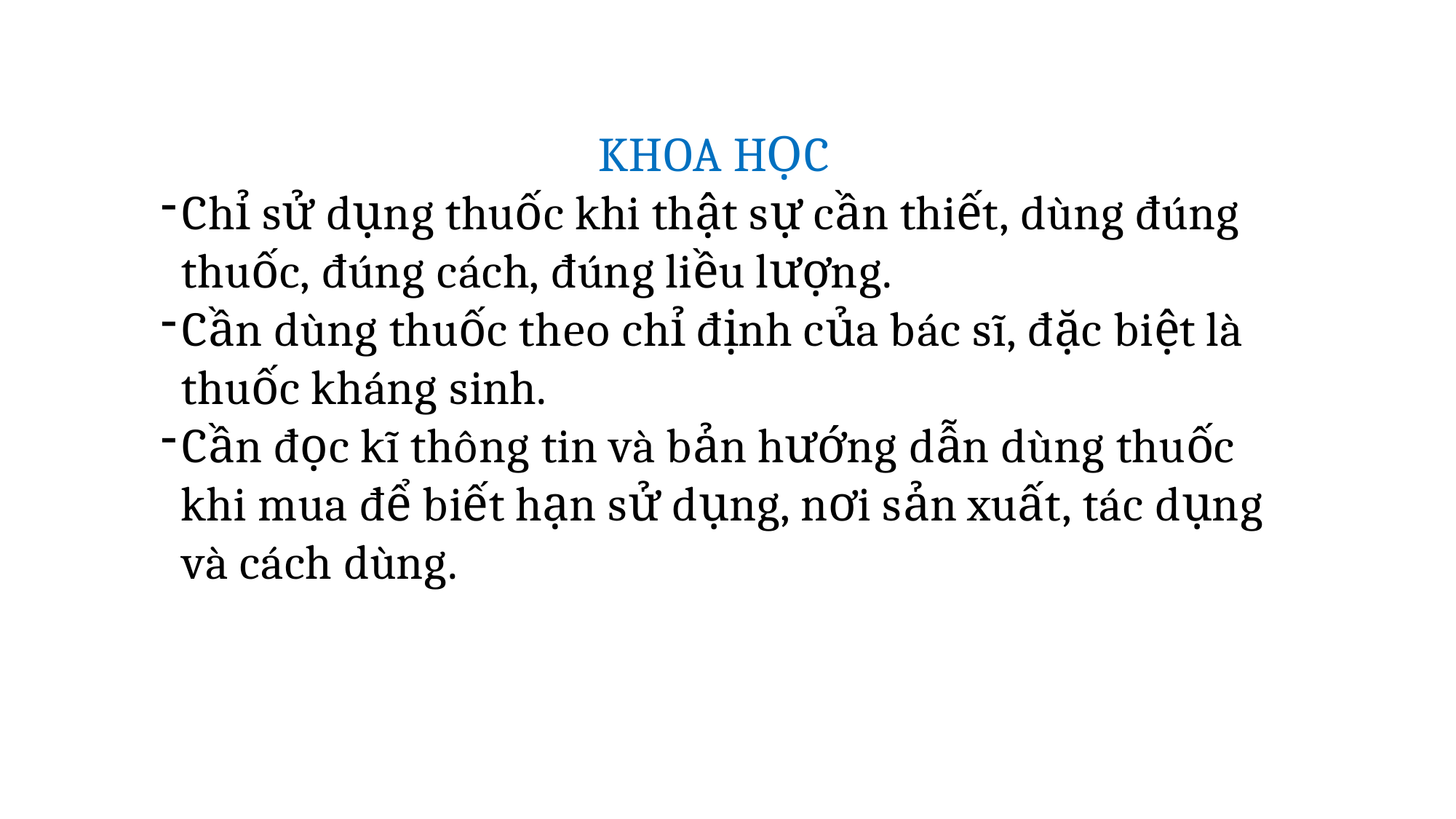

KHOA HỌC
Chỉ sử dụng thuốc khi thật sự cần thiết, dùng đúng thuốc, đúng cách, đúng liều lượng.
Cần dùng thuốc theo chỉ định của bác sĩ, đặc biệt là thuốc kháng sinh.
Cần đọc kĩ thông tin và bản hướng dẫn dùng thuốc khi mua để biết hạn sử dụng, nơi sản xuất, tác dụng và cách dùng.